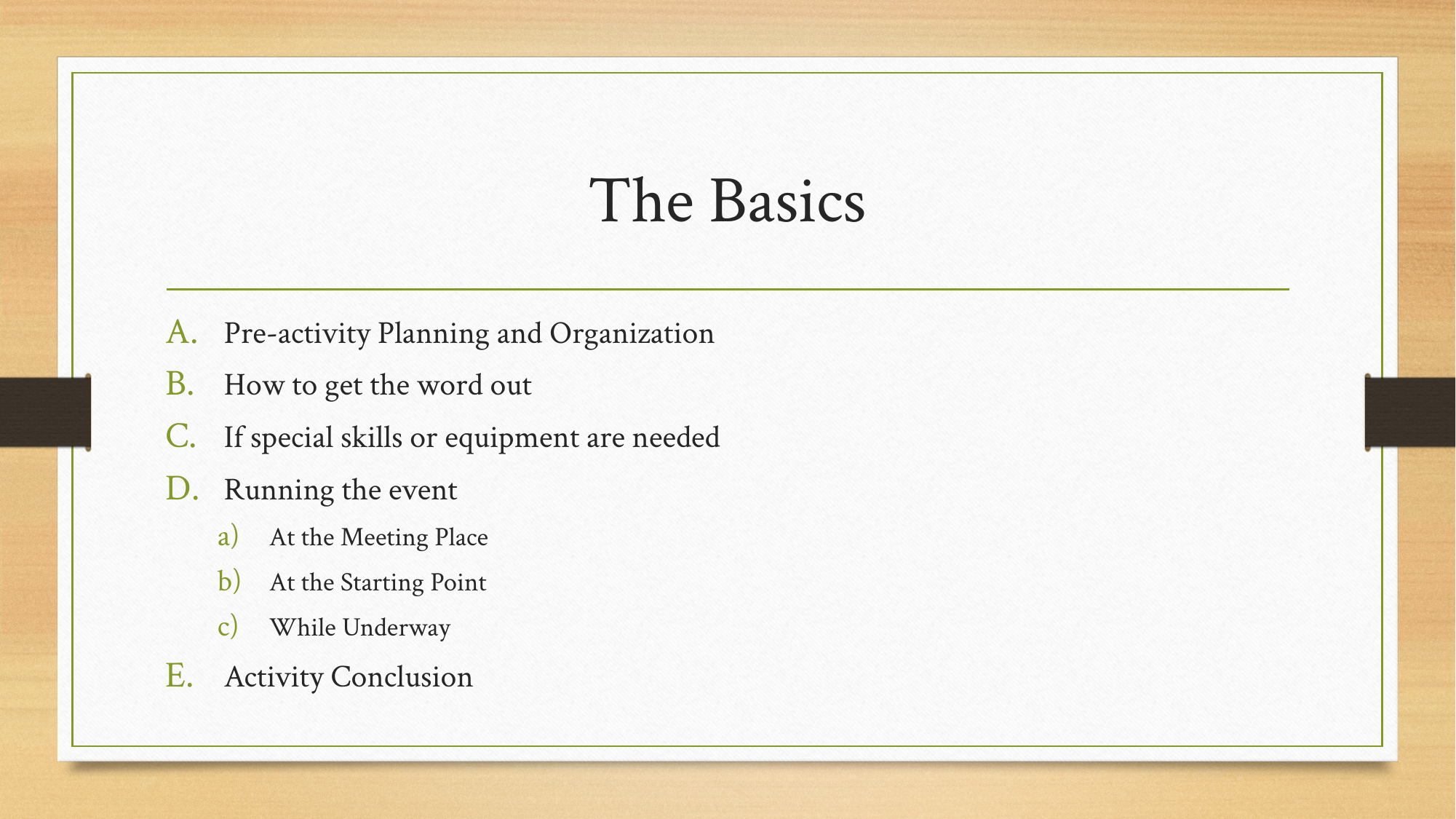

# The Basics
Pre-activity Planning and Organization
How to get the word out
If special skills or equipment are needed
Running the event
At the Meeting Place
At the Starting Point
While Underway
Activity Conclusion